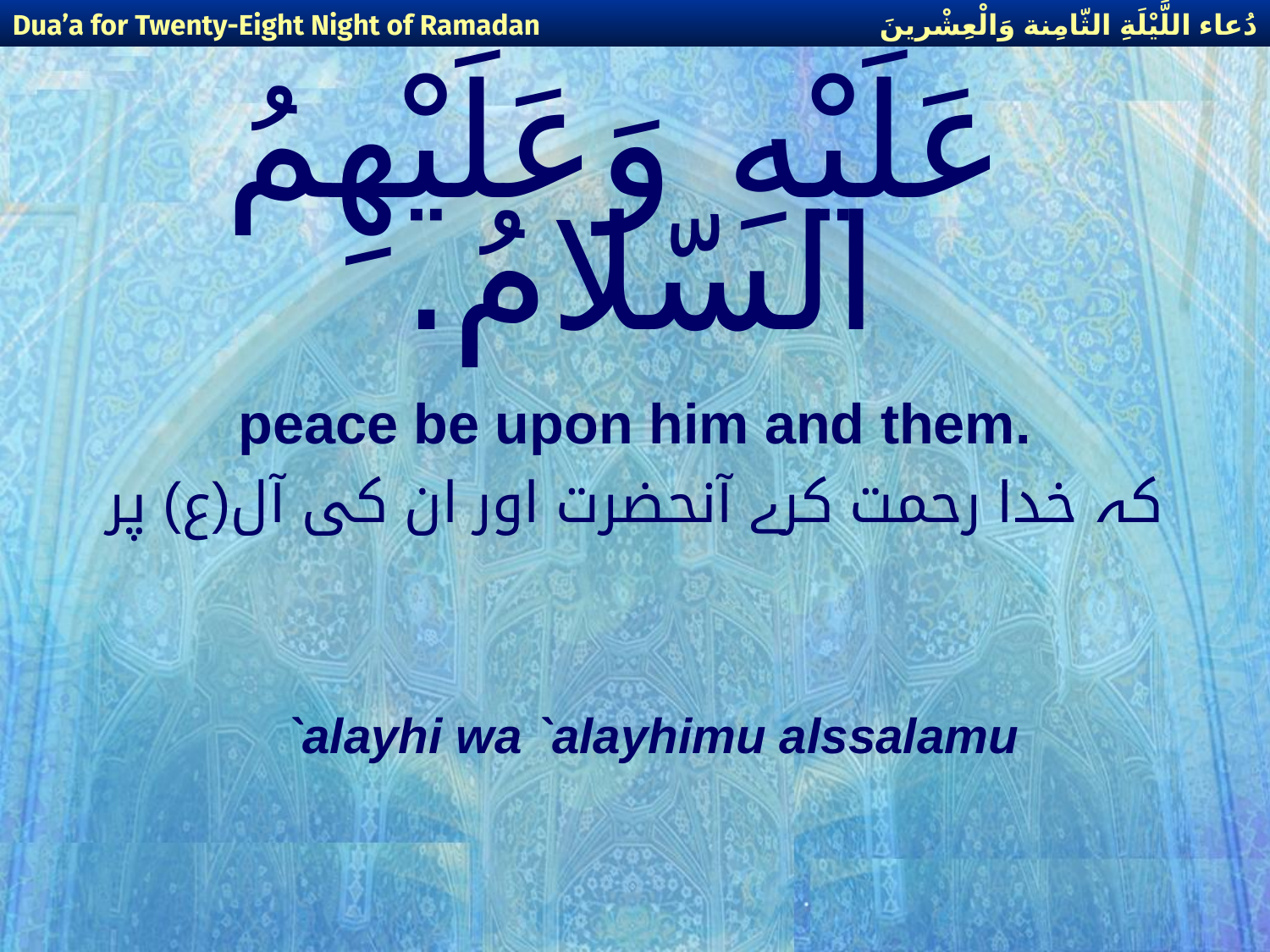

دُعاء اللَّيْلَةِ الثّامِنة وَالْعِشْرينَ
Dua’a for Twenty-Eight Night of Ramadan
# عَلَيْهِ وَعَلَيْهِمُ السّلامُ.
peace be upon him and them.
کہ خدا رحمت کرے آنحضرت اور ان کی آل(ع) پر
 `alayhi wa `alayhimu alssalamu